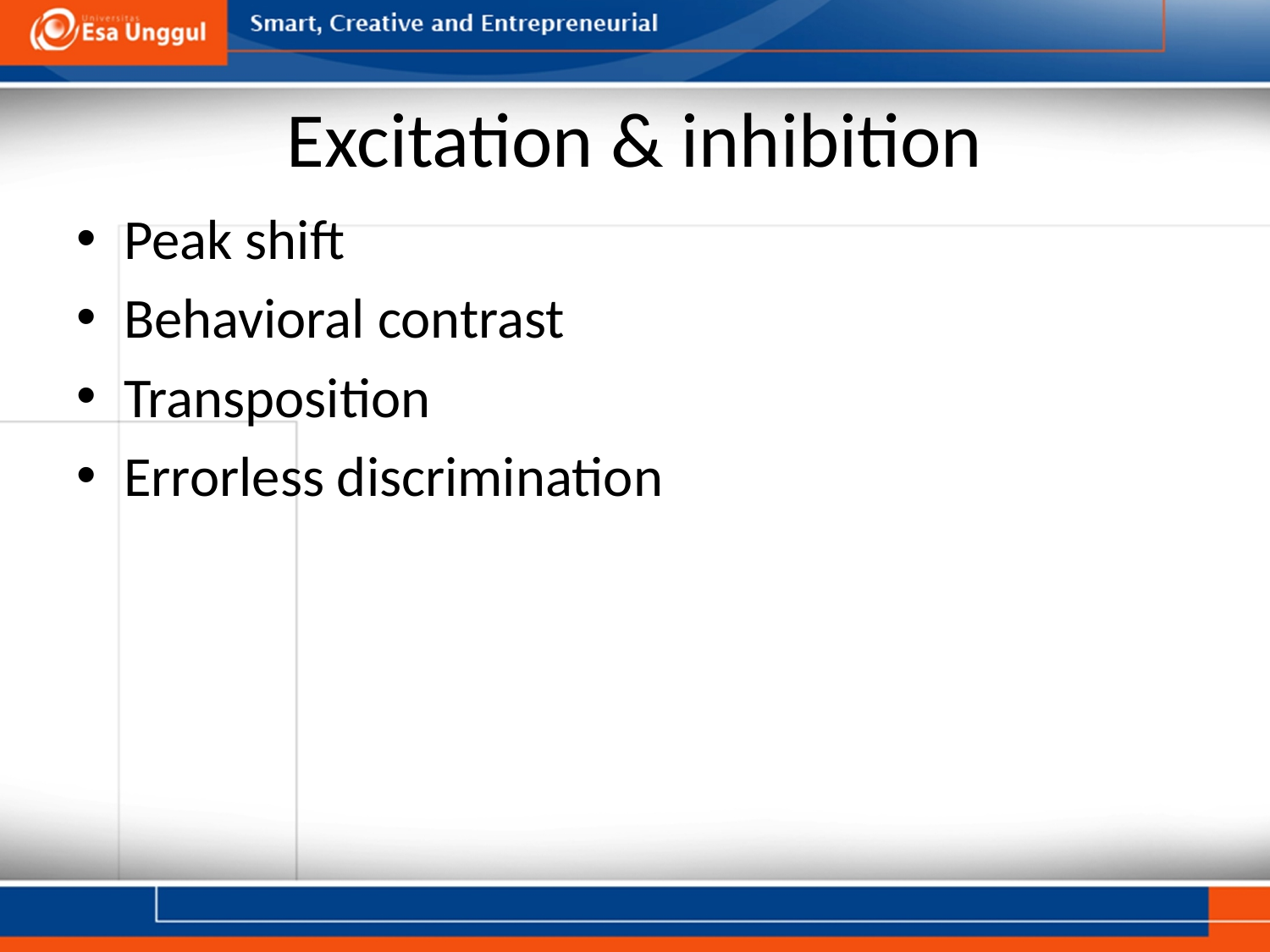

# Excitation & inhibition
Peak shift
Behavioral contrast
Transposition
Errorless discrimination